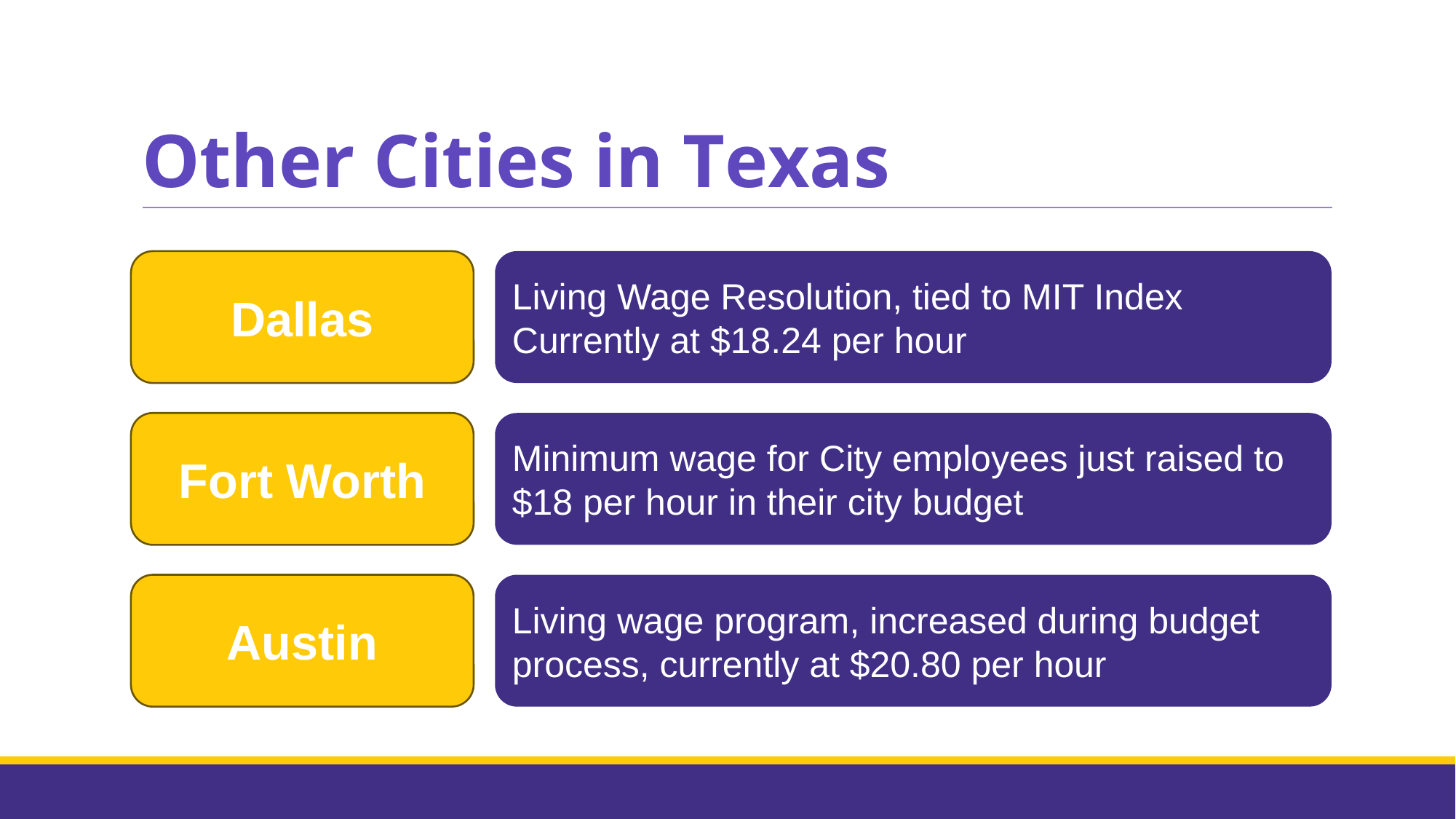

# Other Cities in Texas
Dallas
Living Wage Resolution, tied to MIT Index
Currently at $18.24 per hour
Fort Worth
Minimum wage for City employees just raised to $18 per hour in their city budget
Austin
Living wage program, increased during budget process, currently at $20.80 per hour